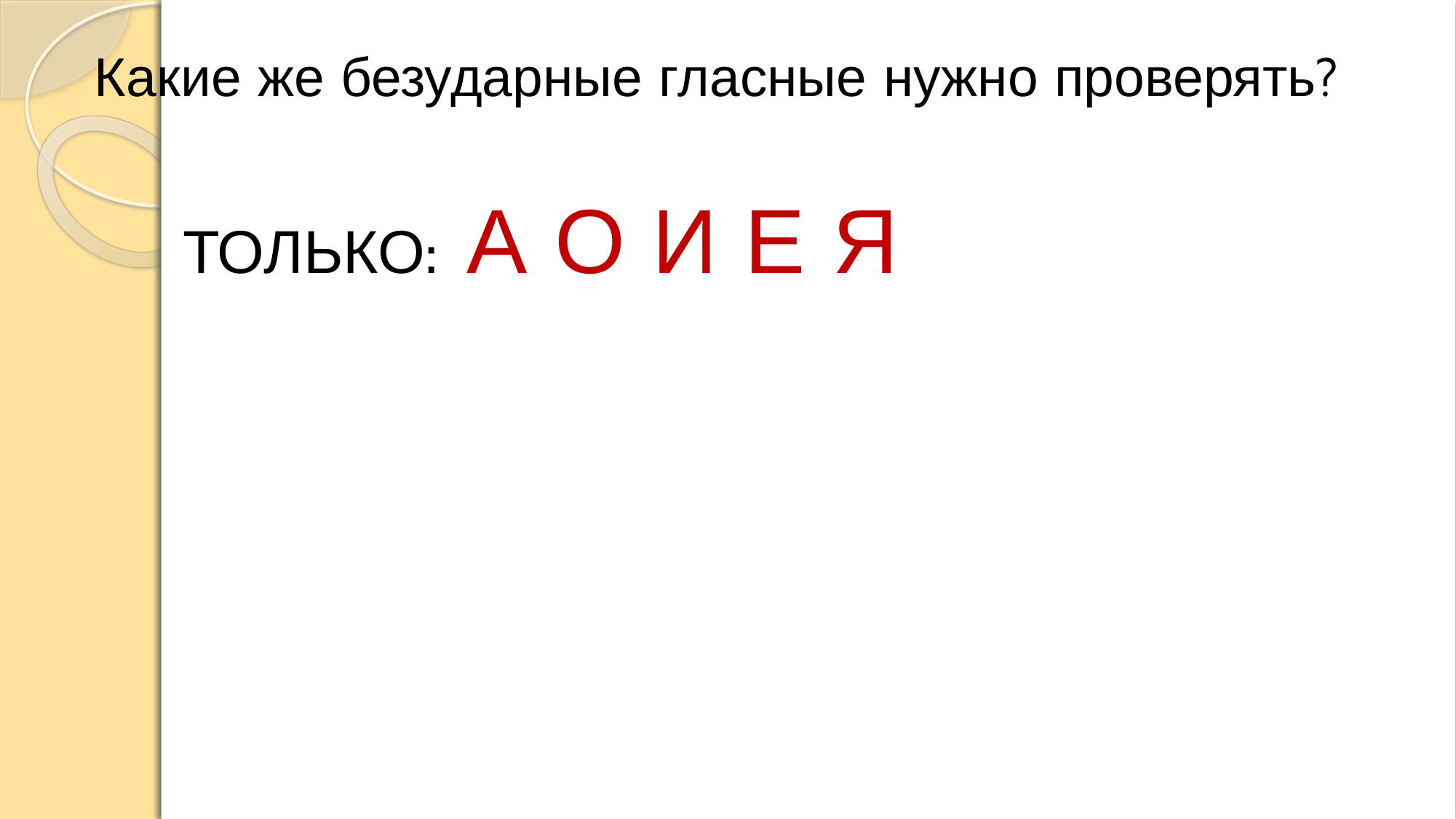

Какие же безударные гласные нужно проверять?
ТОЛЬКО: А О И Е Я